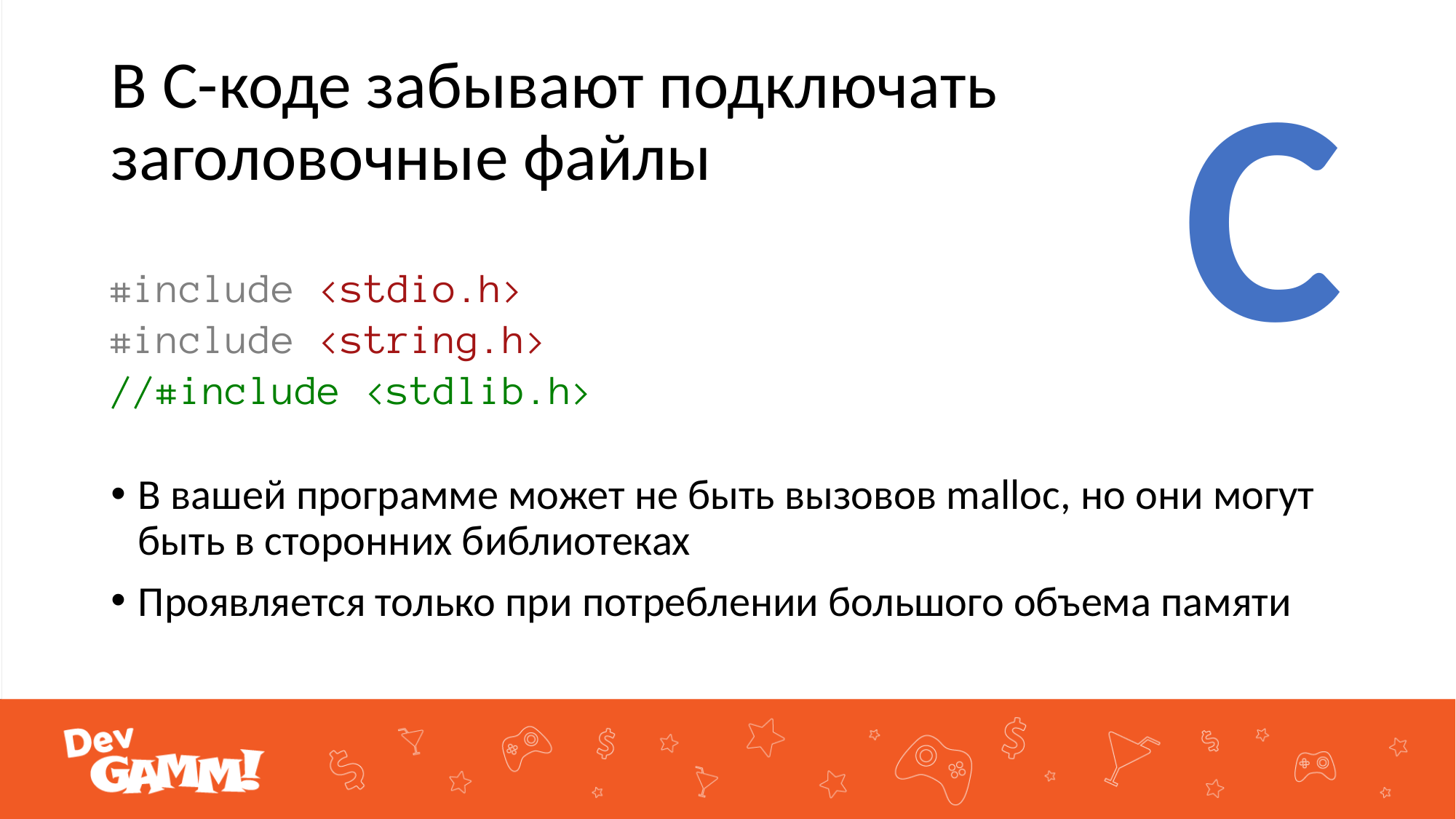

C
# В C-коде забывают подключать заголовочные файлы

В вашей программе может не быть вызовов malloc, но они могут быть в сторонних библиотеках
Проявляется только при потреблении большого объема памяти
#include <stdio.h>
#include <string.h>
//#include <stdlib.h>